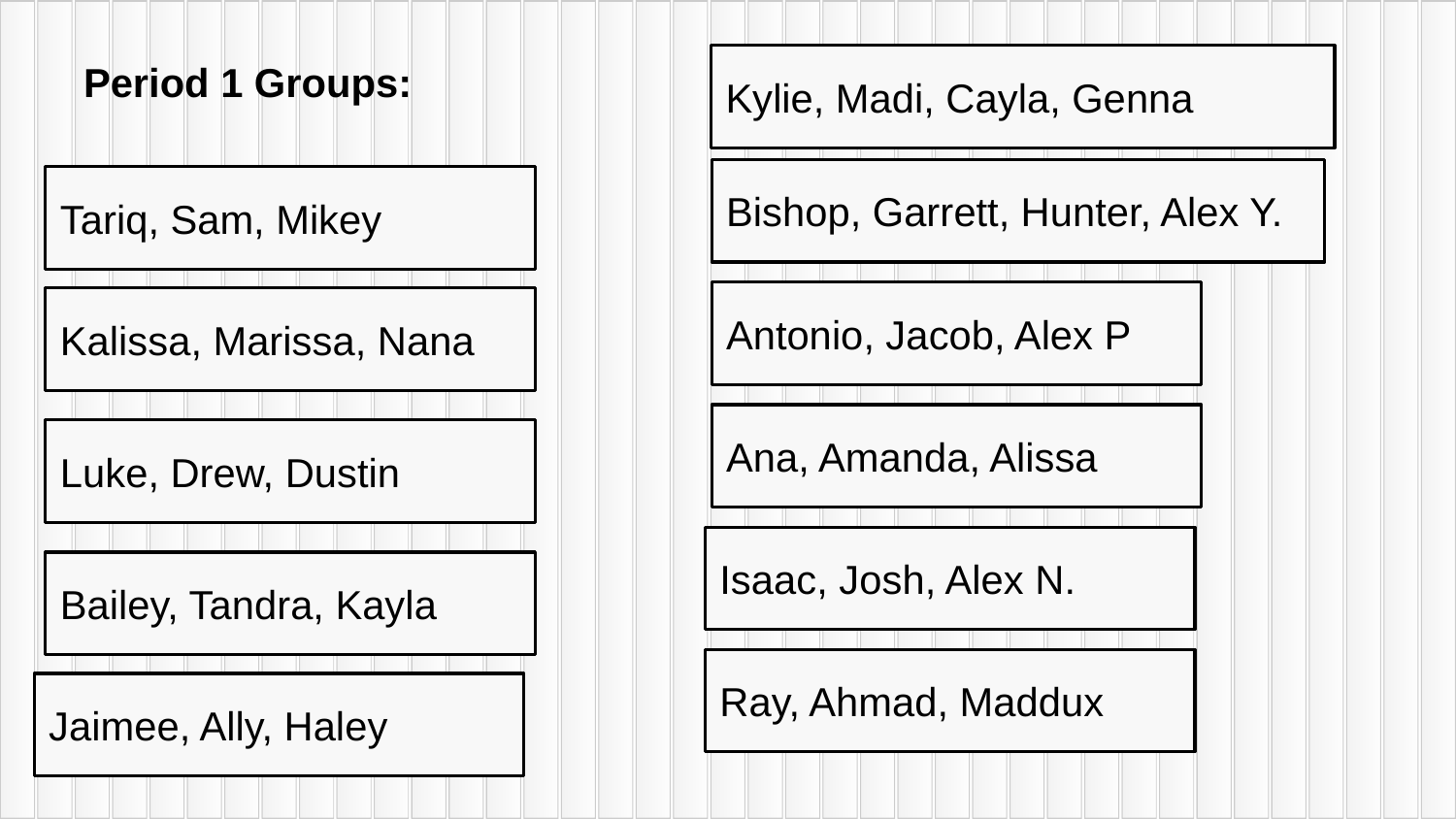

Period 1 Groups:
Kylie, Madi, Cayla, Genna
Bishop, Garrett, Hunter, Alex Y.
Tariq, Sam, Mikey
Antonio, Jacob, Alex P
Kalissa, Marissa, Nana
Ana, Amanda, Alissa
Luke, Drew, Dustin
Isaac, Josh, Alex N.
Bailey, Tandra, Kayla
Ray, Ahmad, Maddux
Jaimee, Ally, Haley